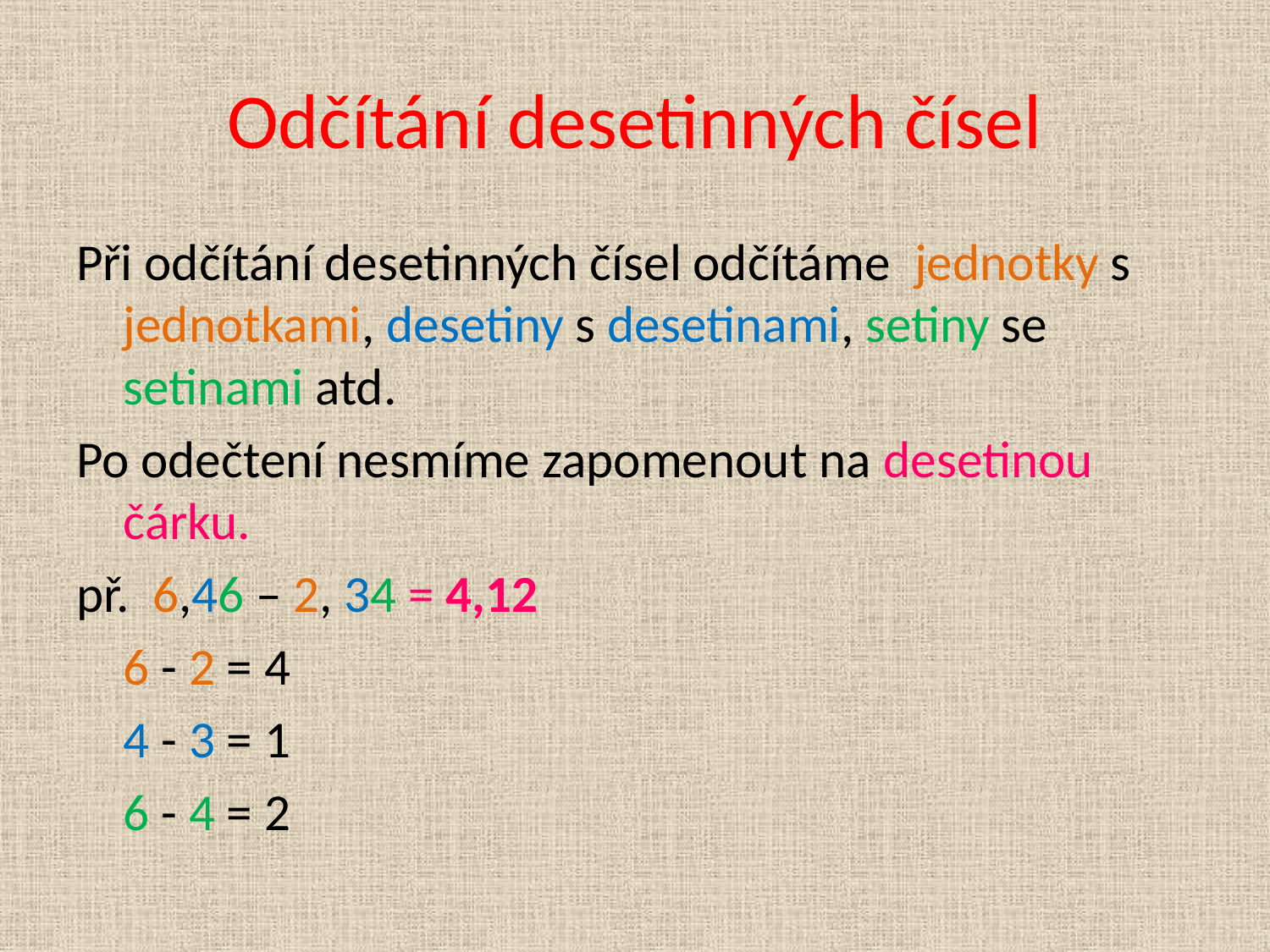

# Odčítání desetinných čísel
Při odčítání desetinných čísel odčítáme  jednotky s jednotkami, desetiny s desetinami, setiny se setinami atd.
Po odečtení nesmíme zapomenout na desetinou čárku.
př.  6,46 – 2, 34 = 4,12
		6 - 2 = 4
		4 - 3 = 1
		6 - 4 = 2